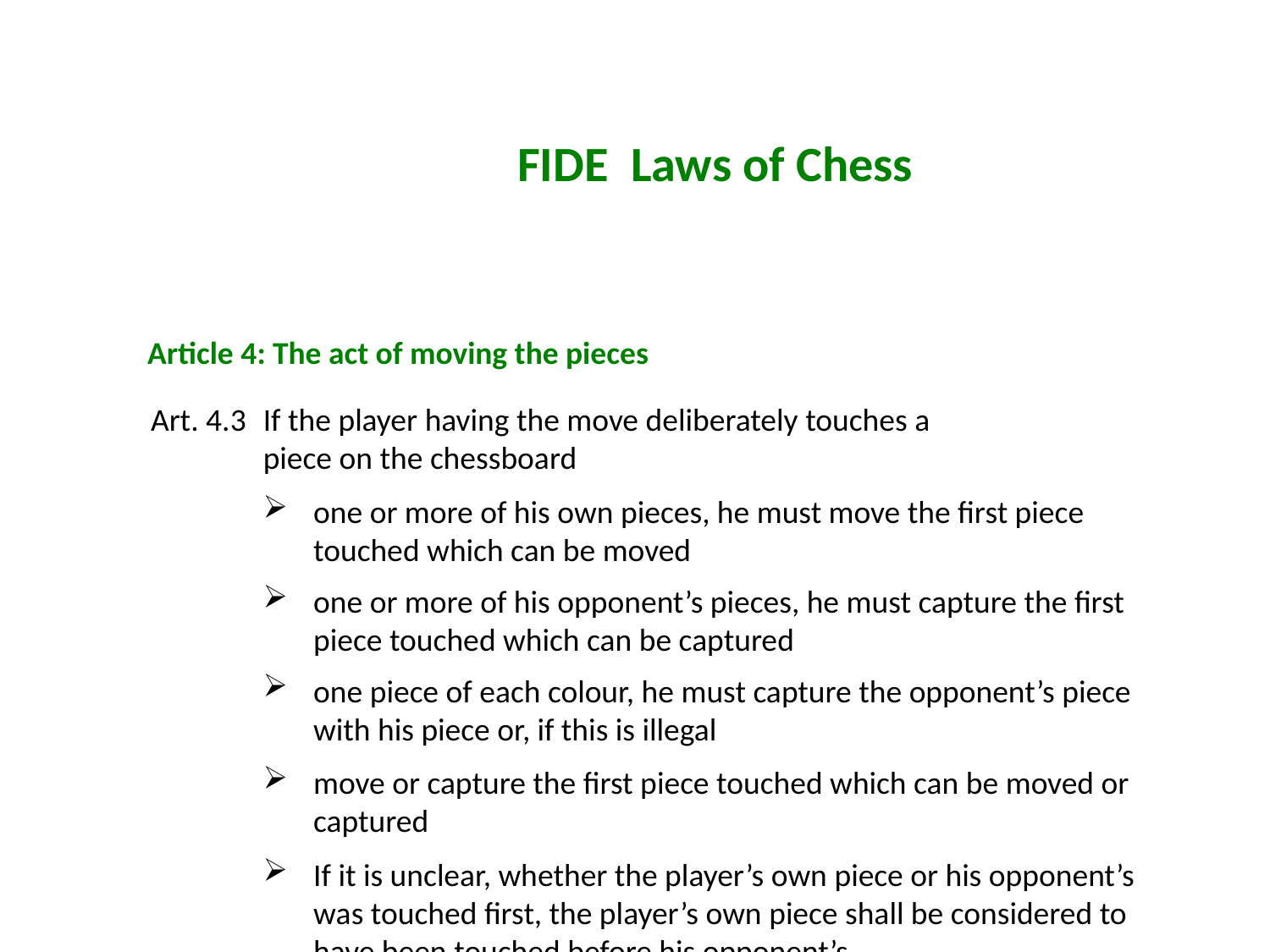

FIDE  Laws of Chess
Article 4: The act of moving the pieces
Art. 4.3	If the player having the move deliberately touches a piece on the chessboard
one or more of his own pieces, he must move the first piece touched which can be moved
one or more of his opponent’s pieces, he must capture the first piece touched which can be captured
one piece of each colour, he must capture the opponent’s piece with his piece or, if this is illegal
move or capture the first piece touched which can be moved or captured
If it is unclear, whether the player’s own piece or his opponent’s was touched first, the player’s own piece shall be considered to have been touched before his opponent’s